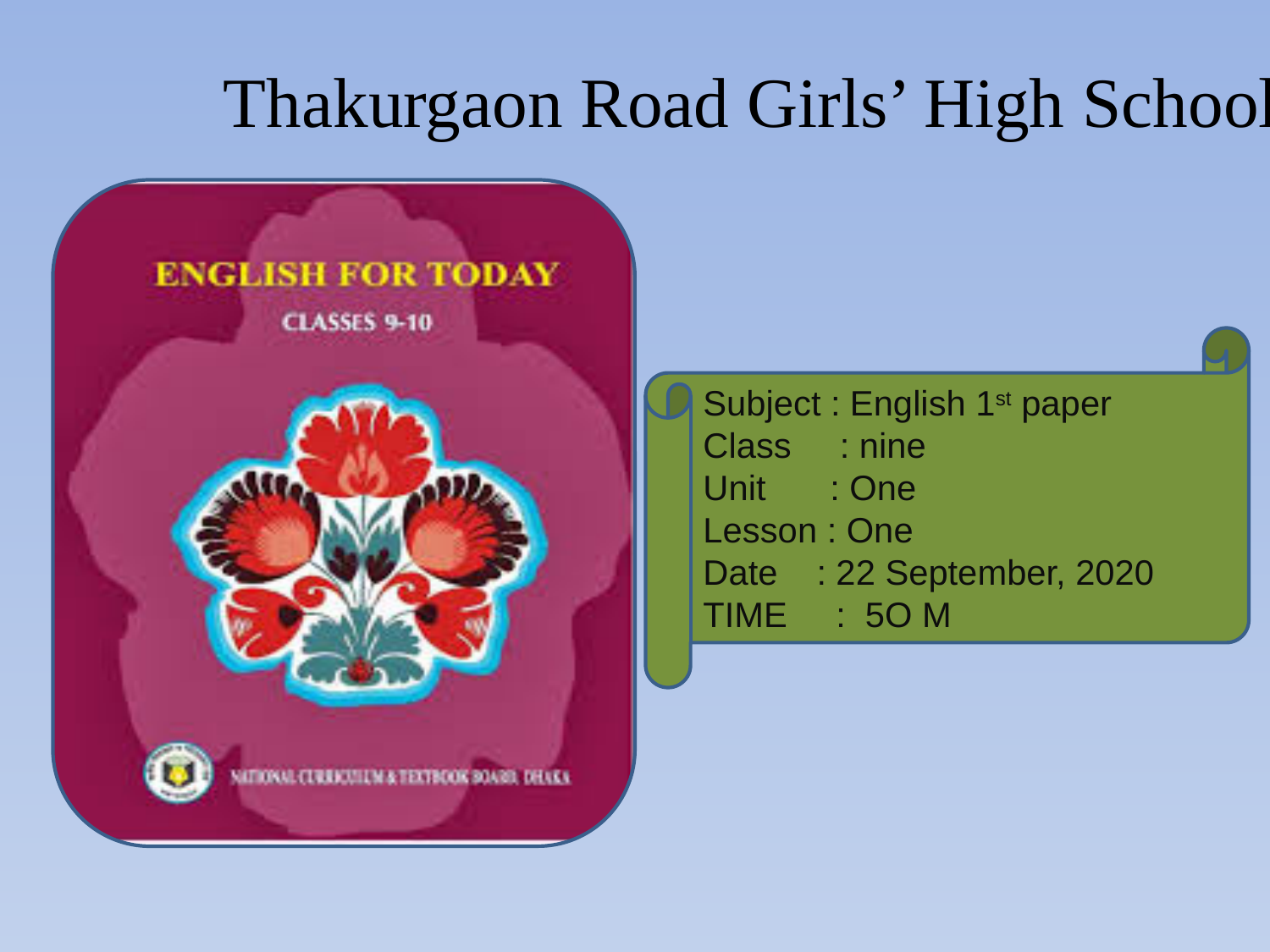

Thakurgaon Road Girls’ High School

Subject : English 1st paper
Class	 : nine
Unit	: One
Lesson : One
Date    : 22 September, 2020
TIME     :  5O M